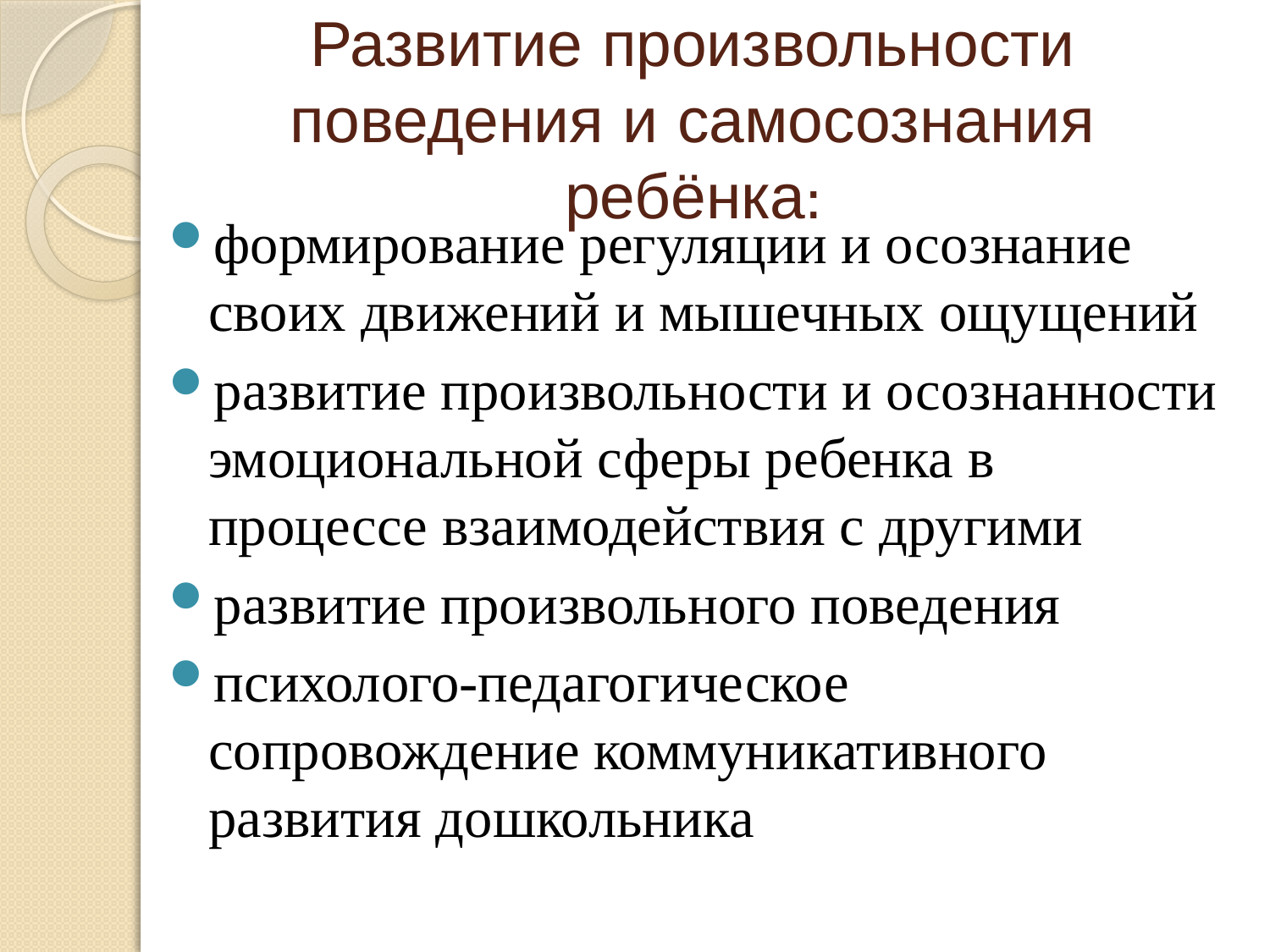

# Развитие произвольности поведения и самосознания ребёнка:
формирование регуляции и осознание своих движений и мышечных ощущений
развитие произвольности и осознанности эмоциональной сферы ребенка в процессе взаимодействия с другими
развитие произвольного поведения
психолого-педагогическое сопровождение коммуникативного развития дошкольника